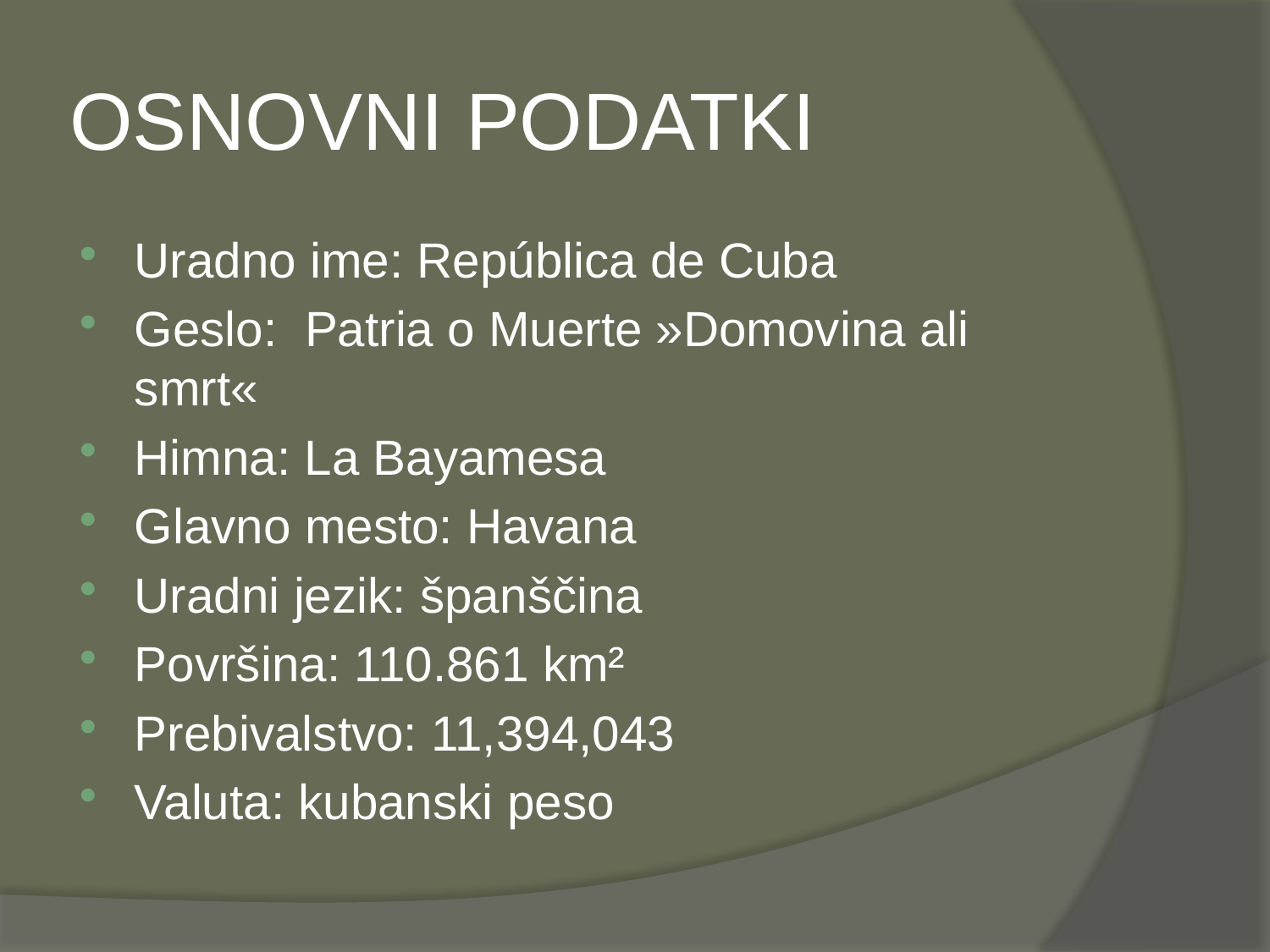

# OSNOVNI PODATKI
Uradno ime: República de Cuba
Geslo:  Patria o Muerte »Domovina ali smrt«
Himna: La Bayamesa
Glavno mesto: Havana
Uradni jezik: španščina
Površina: 110.861 km²
Prebivalstvo: 11,394,043
Valuta: kubanski peso